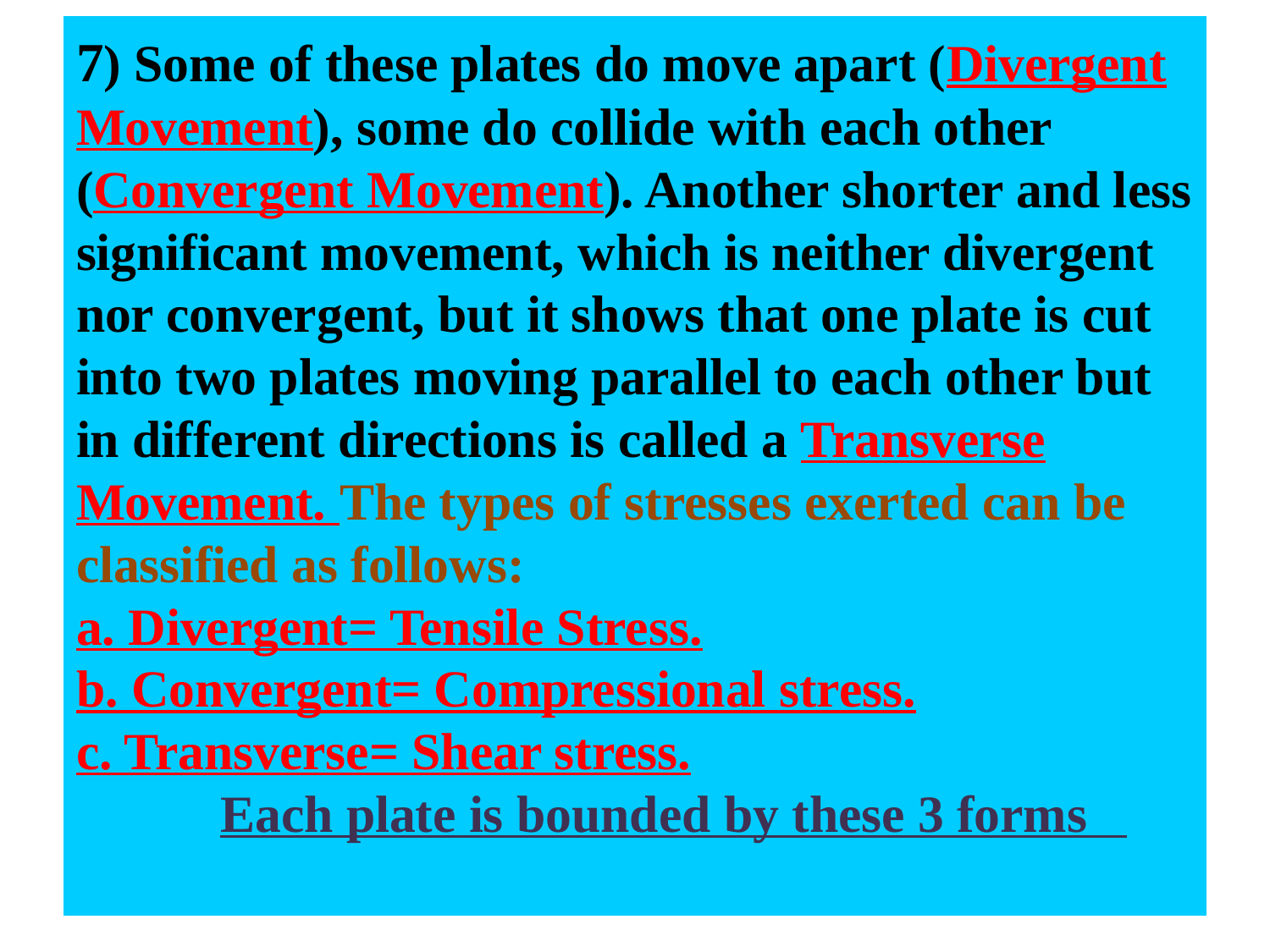

# 7) Some of these plates do move apart (Divergent Movement), some do collide with each other (Convergent Movement). Another shorter and less significant movement, which is neither divergent nor convergent, but it shows that one plate is cut into two plates moving parallel to each other but in different directions is called a Transverse Movement. The types of stresses exerted can be classified as follows: a. Divergent= Tensile Stress. b. Convergent= Compressional stress. c. Transverse= Shear stress. Each plate is bounded by these 3 forms